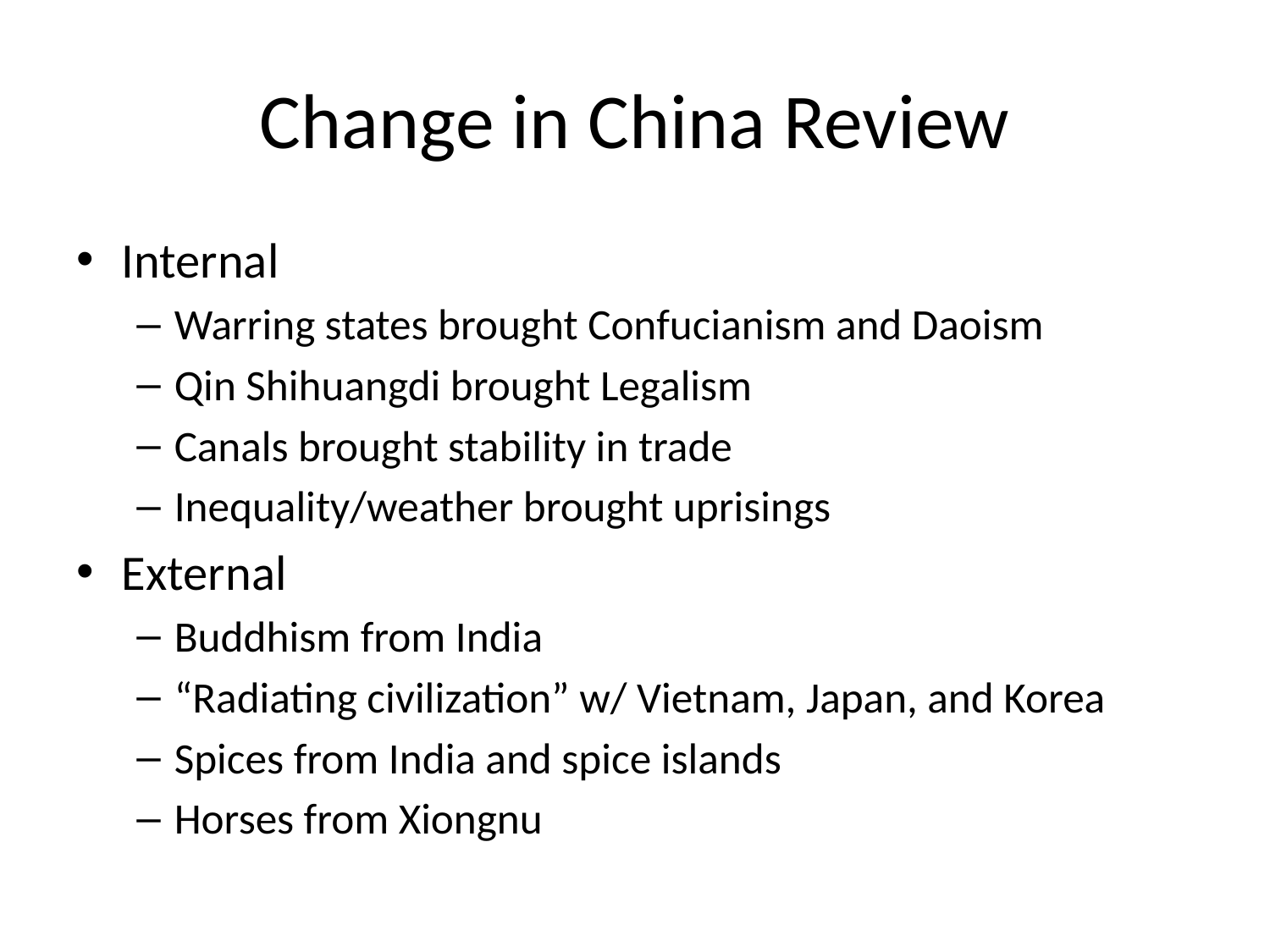

# Change in China Review
Internal
Warring states brought Confucianism and Daoism
Qin Shihuangdi brought Legalism
Canals brought stability in trade
Inequality/weather brought uprisings
External
Buddhism from India
“Radiating civilization” w/ Vietnam, Japan, and Korea
Spices from India and spice islands
Horses from Xiongnu